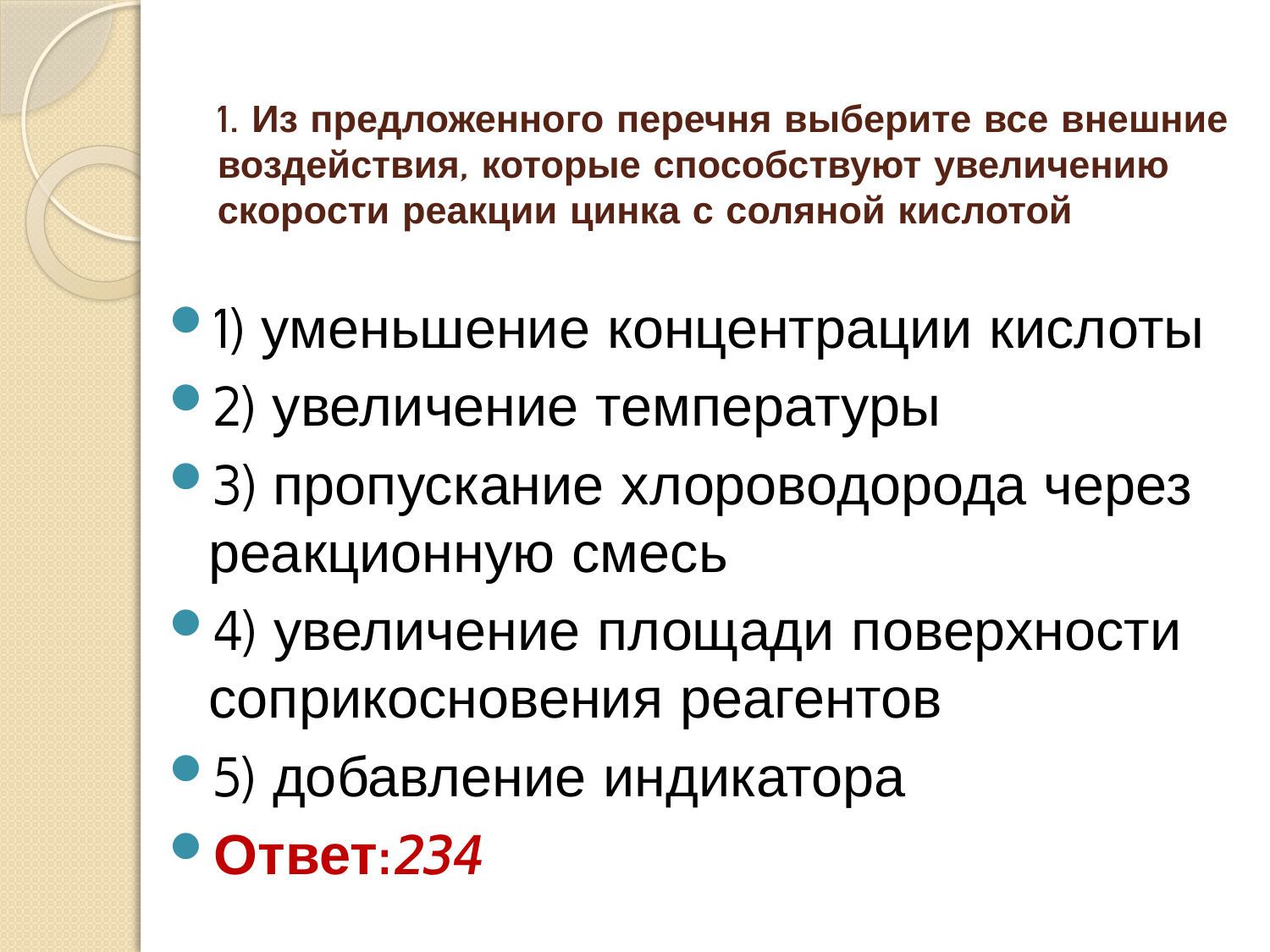

# 1. Из предложенного перечня выберите все внешние воздействия, которые способствуют увеличению скорости реакции цинка с соляной кислотой
1) уменьшение концентрации кислоты
2) увеличение температуры
3) пропускание хлороводорода через реакционную смесь
4) увеличение площади поверхности соприкосновения реагентов
5) добавление индикатора
Ответ:234